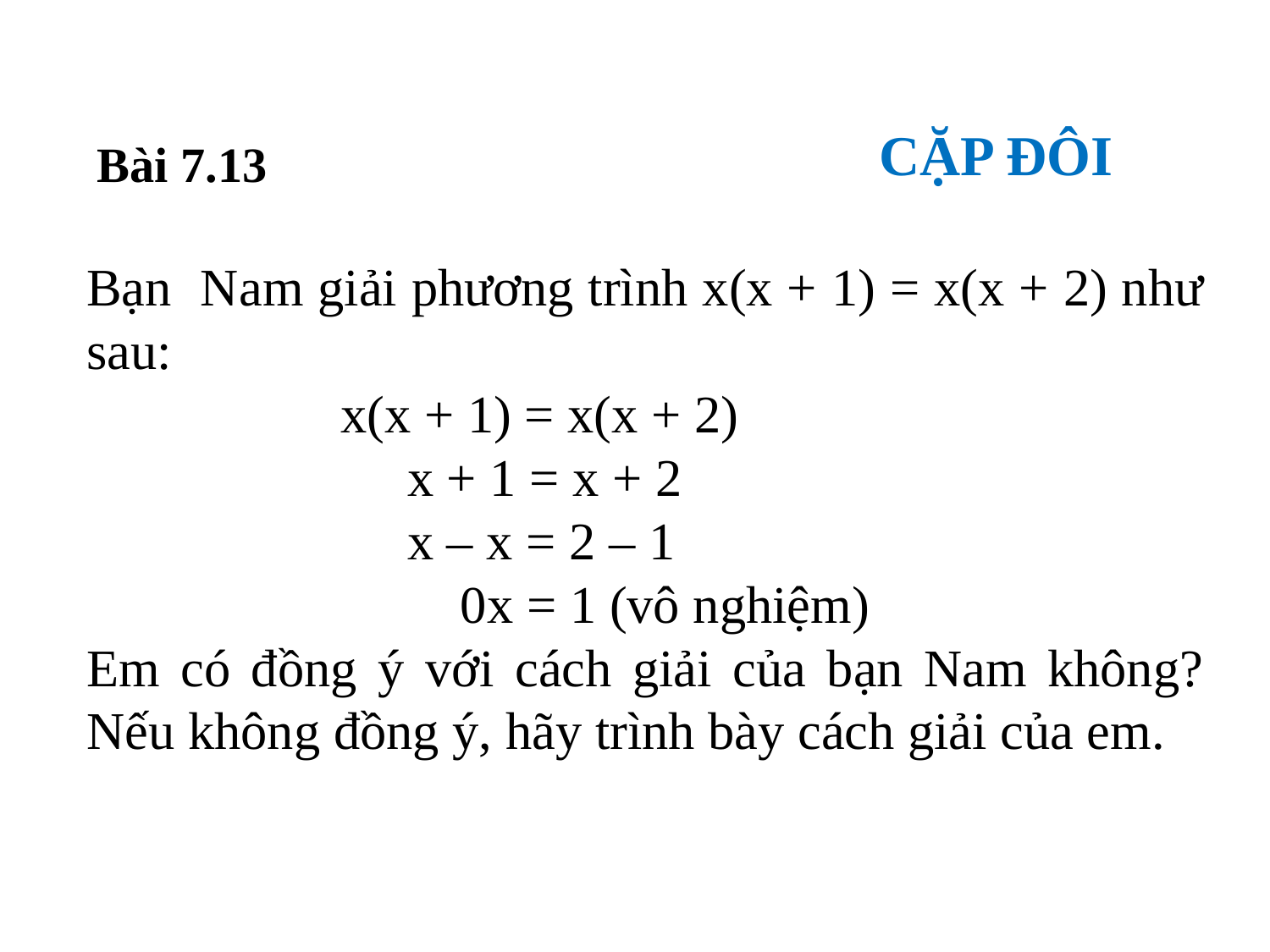

CẶP ĐÔI
Bài 7.13
Bạn  Nam giải phương trình x(x + 1) = x(x + 2) như sau:
		x(x + 1) = x(x + 2)
		     x + 1 = x + 2
		     x – x = 2 – 1
		         0x = 1 (vô nghiệm)
Em có đồng ý với cách giải của bạn Nam không? Nếu không đồng ý, hãy trình bày cách giải của em.